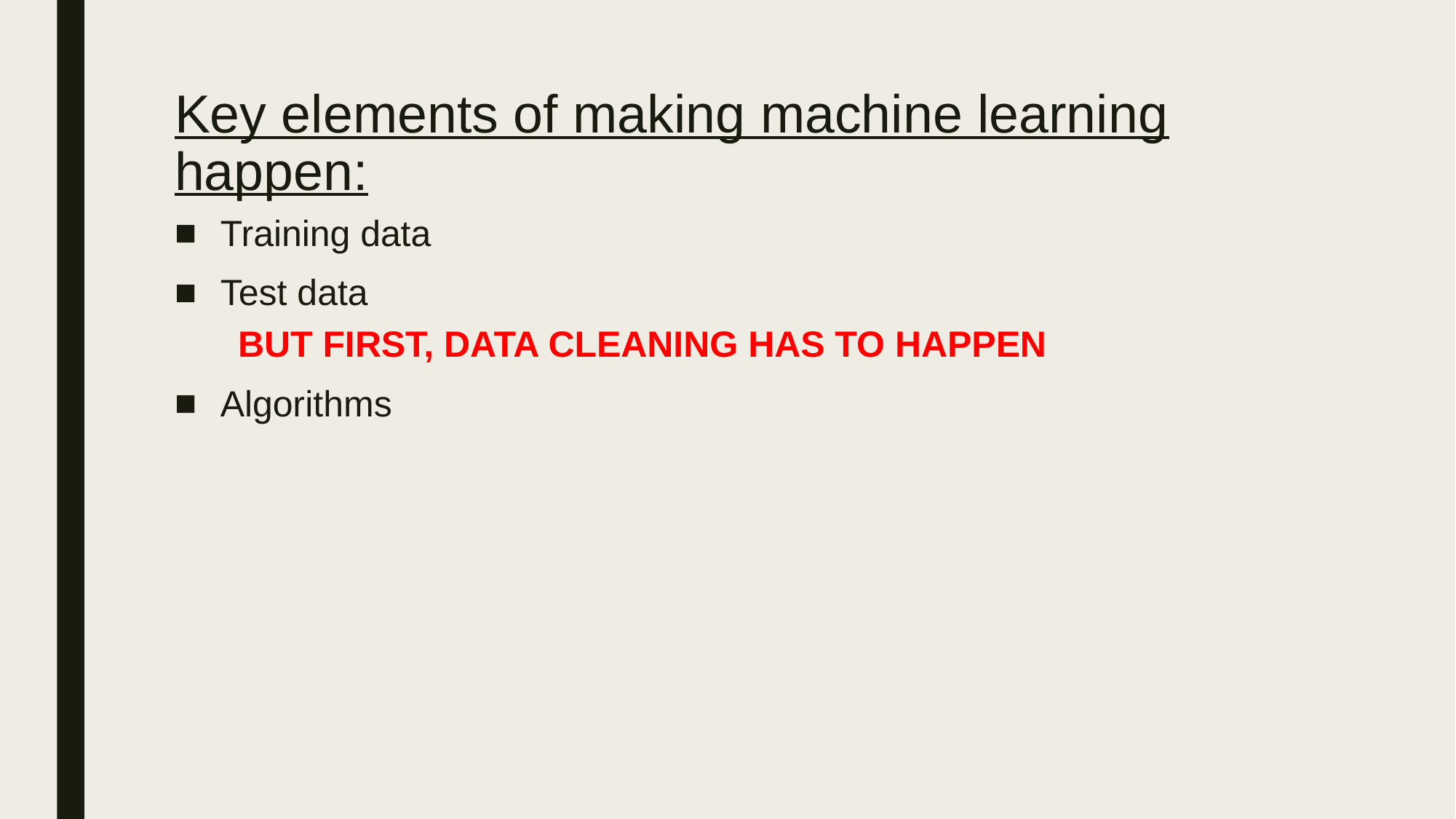

# Key elements of making machine learning happen:
Training data
Test data
BUT FIRST, DATA CLEANING HAS TO HAPPEN
Algorithms